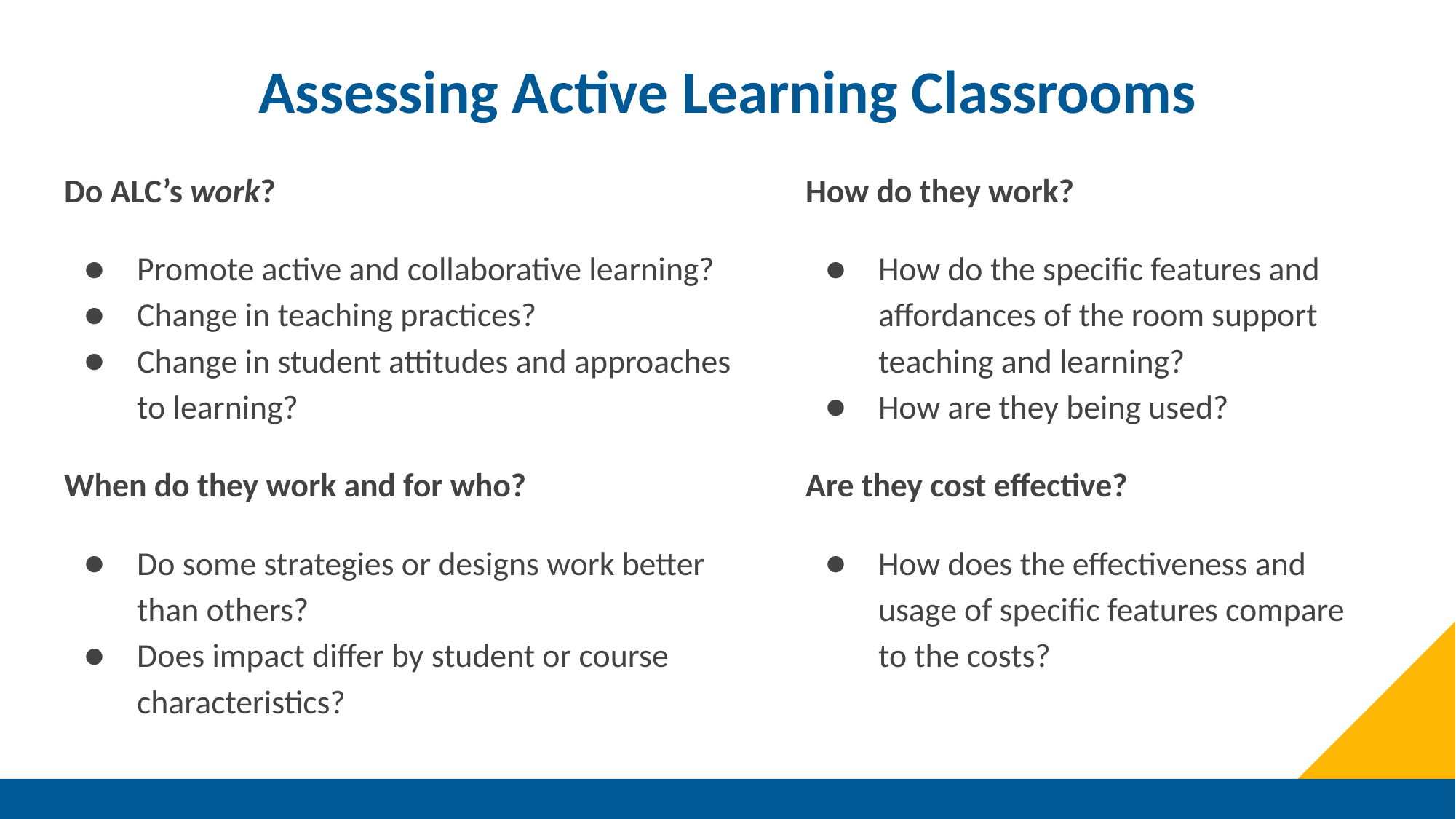

# Assessing Active Learning Classrooms
Do ALC’s work?
Promote active and collaborative learning?
Change in teaching practices?
Change in student attitudes and approaches to learning?
When do they work and for who?
Do some strategies or designs work better than others?
Does impact differ by student or course characteristics?

How do they work?
How do the specific features and affordances of the room support teaching and learning?
How are they being used?
Are they cost effective?
How does the effectiveness and usage of specific features compare to the costs?